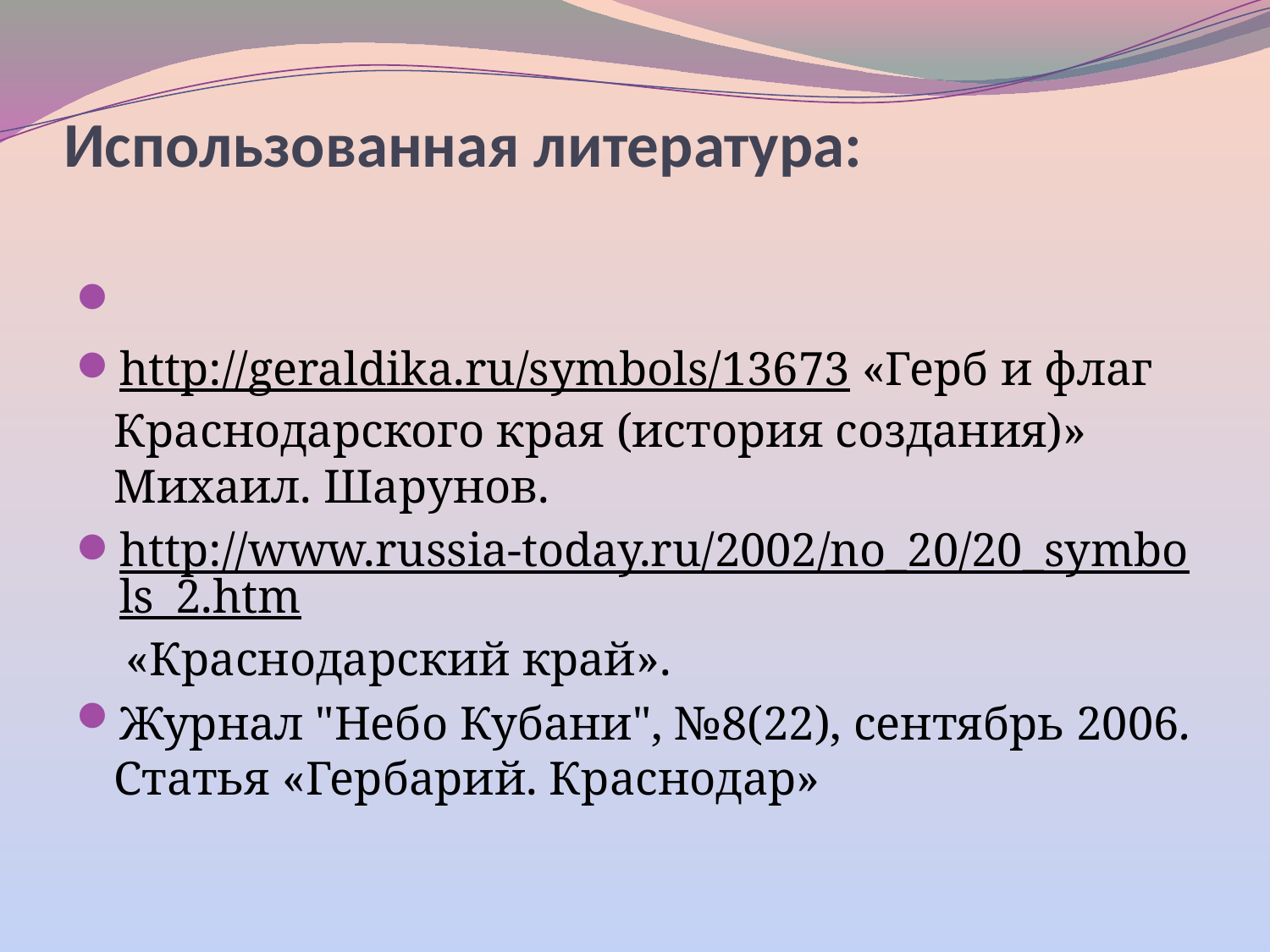

# Использованная литература:

http://geraldika.ru/symbols/13673 «Герб и флаг Краснодарского края (история создания)» Михаил. Шарунов.
http://www.russia-today.ru/2002/no_20/20_symbols_2.htm «Краснодарский край».
Журнал "Небо Кубани", №8(22), сентябрь 2006. Статья «Гербарий. Краснодар»